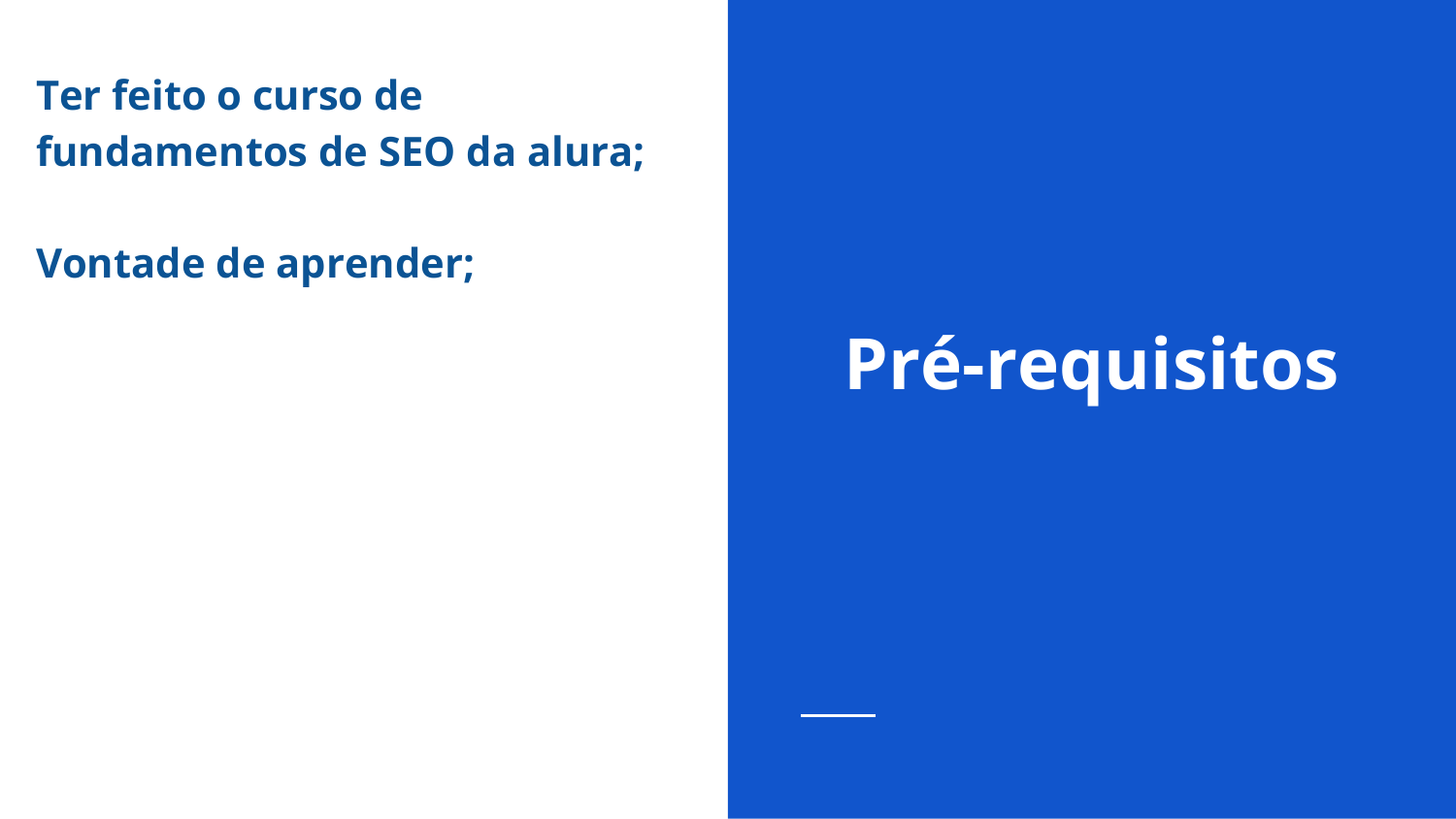

Ter feito o curso de fundamentos de SEO da alura;

Vontade de aprender;

# Pré-requisitos